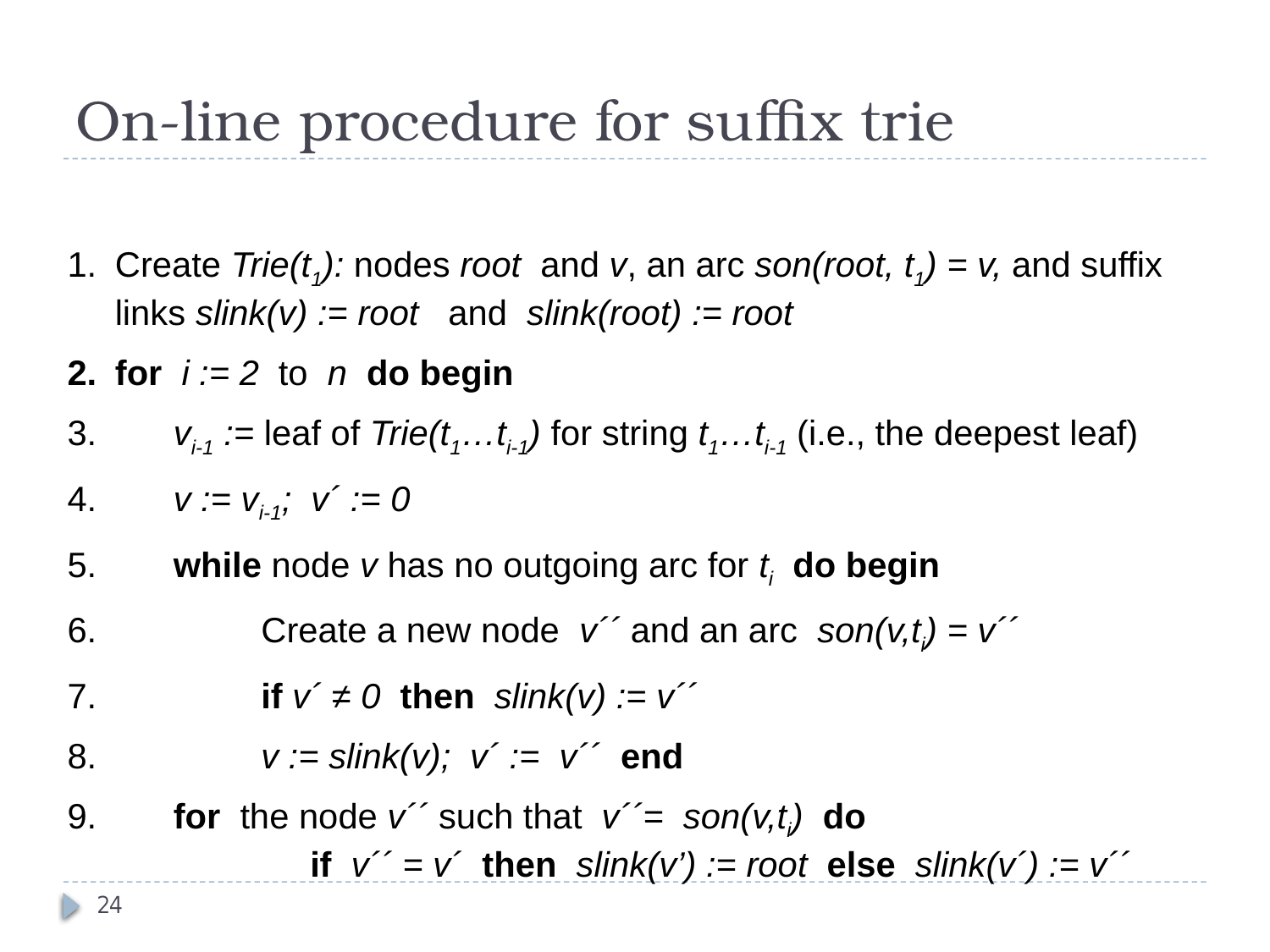

# On-line procedure for suffix trie
Create Trie(t1): nodes root  and v, an arc son(root, t1) = v, and suffix links slink(v) := root   and  slink(root) := root
for  i := 2  to  n  do begin
      vi-1 := leaf of Trie(t1…ti-1) for string t1…ti-1 (i.e., the deepest leaf)
      v := vi-1;  v´ := 0
      while node v has no outgoing arc for ti  do begin
               Create a new node  v´´ and an arc  son(v,ti) = v´´
               if v´ ≠ 0  then  slink(v) := v´´
               v := slink(v);  v´ :=  v´´  end
      for  the node v´´ such that  v´´=  son(v,ti)  do 			   	       if  v´´ = v´  then  slink(v’) := root  else  slink(v´) := v´´
24